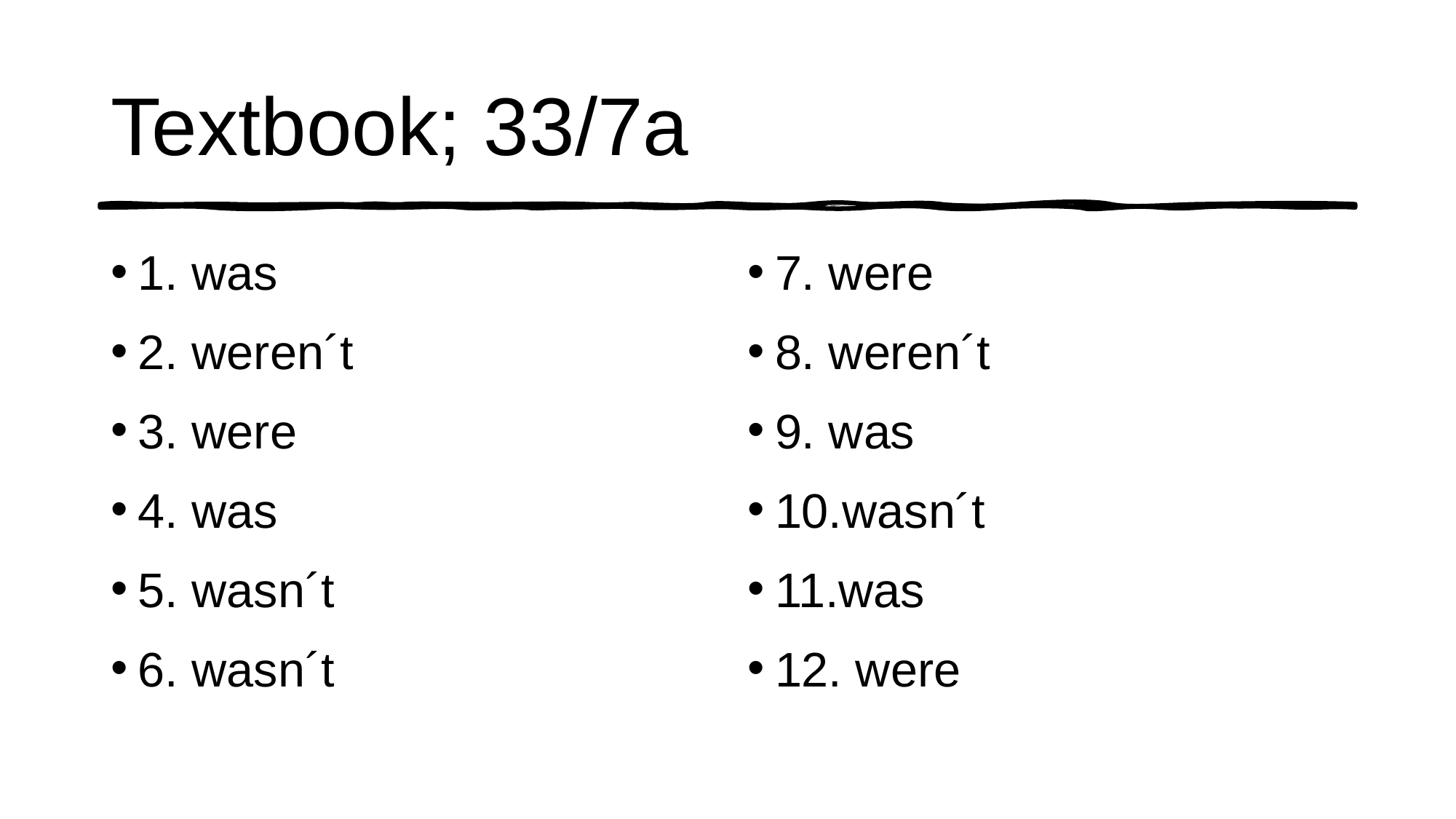

# Textbook; 33/7a
1. was
2. weren´t
3. were
4. was
5. wasn´t
6. wasn´t
7. were
8. weren´t
9. was
10.wasn´t
11.was
12. were